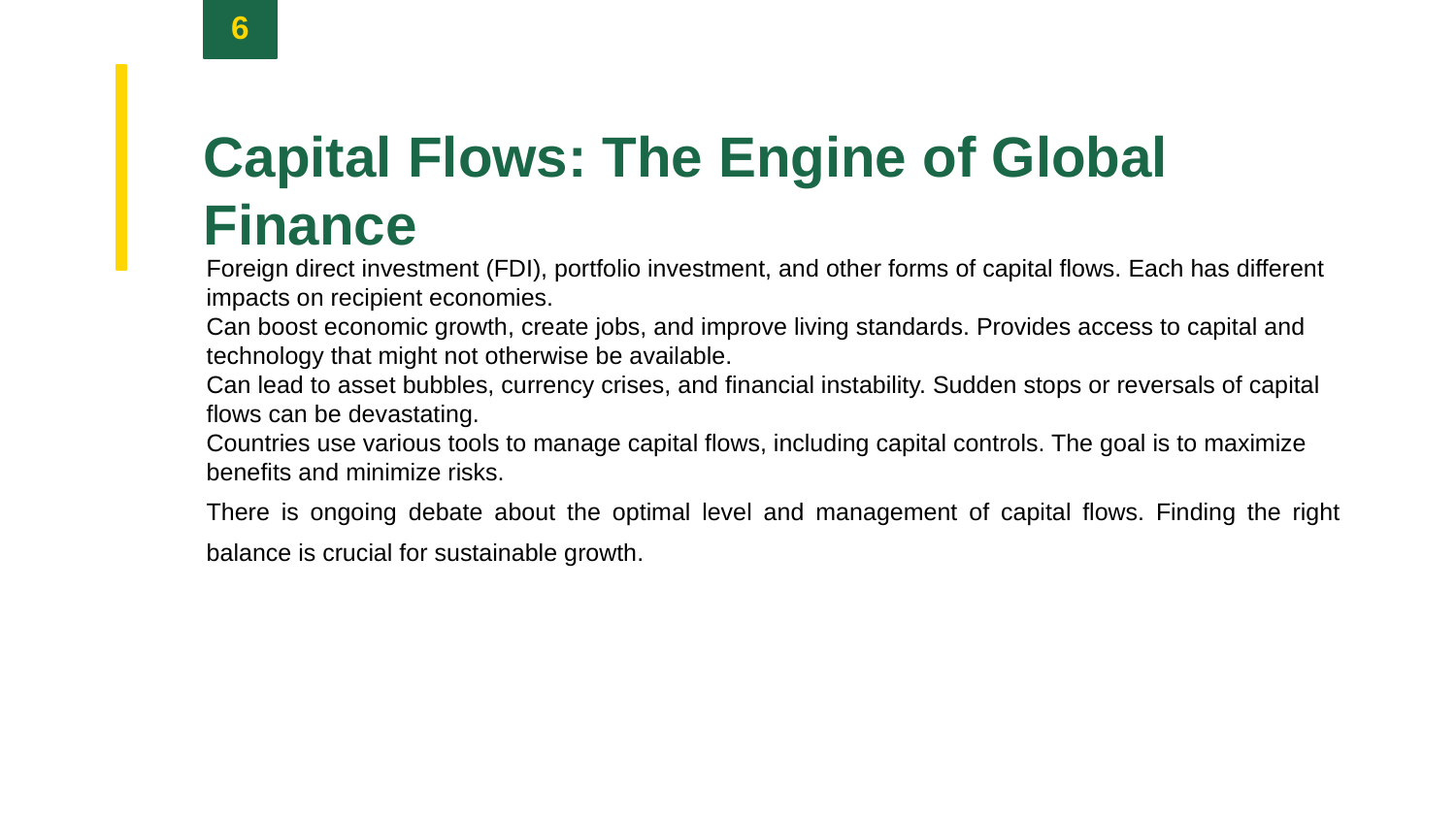

6

Capital Flows: The Engine of Global Finance
Foreign direct investment (FDI), portfolio investment, and other forms of capital flows. Each has different impacts on recipient economies.
Can boost economic growth, create jobs, and improve living standards. Provides access to capital and technology that might not otherwise be available.
Can lead to asset bubbles, currency crises, and financial instability. Sudden stops or reversals of capital flows can be devastating.
Countries use various tools to manage capital flows, including capital controls. The goal is to maximize benefits and minimize risks.
There is ongoing debate about the optimal level and management of capital flows. Finding the right balance is crucial for sustainable growth.